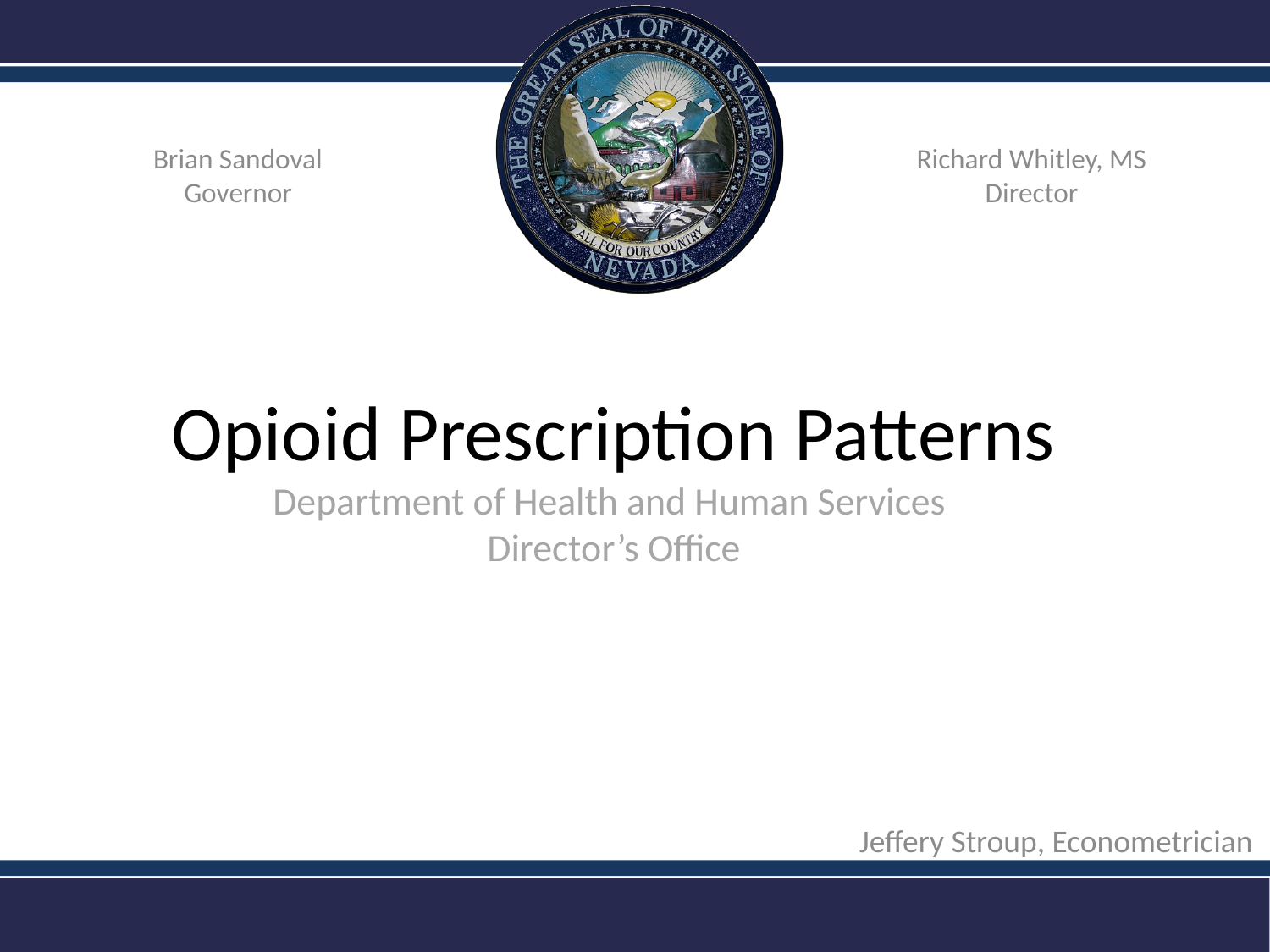

Brian Sandoval
Governor

Richard Whitley, MS
Director

# Opioid Prescription Patterns Department of Health and Human Services Director’s Office
Jeffery Stroup, Econometrician